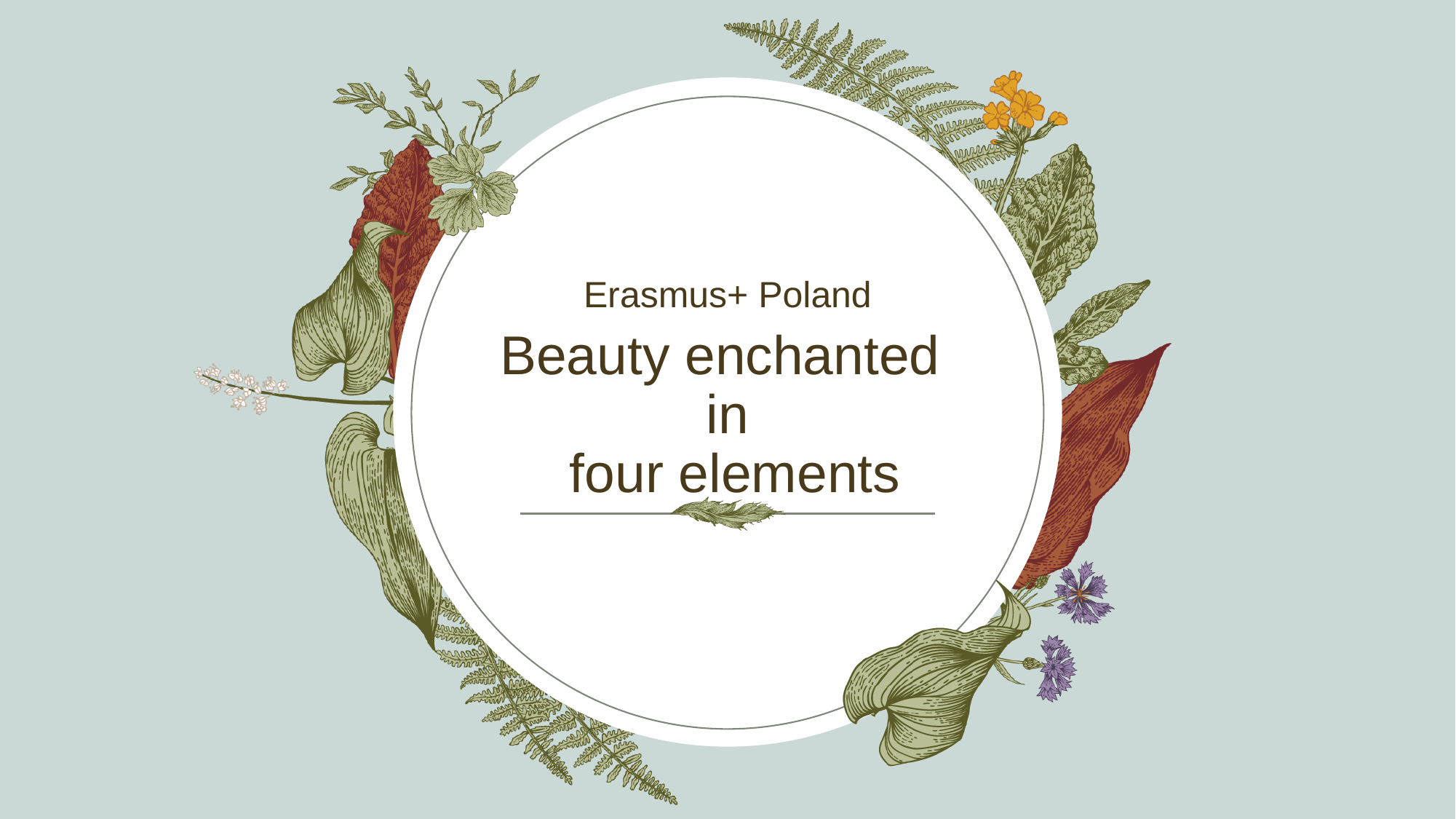

Erasmus+ Poland
# Beauty enchanted in four elements